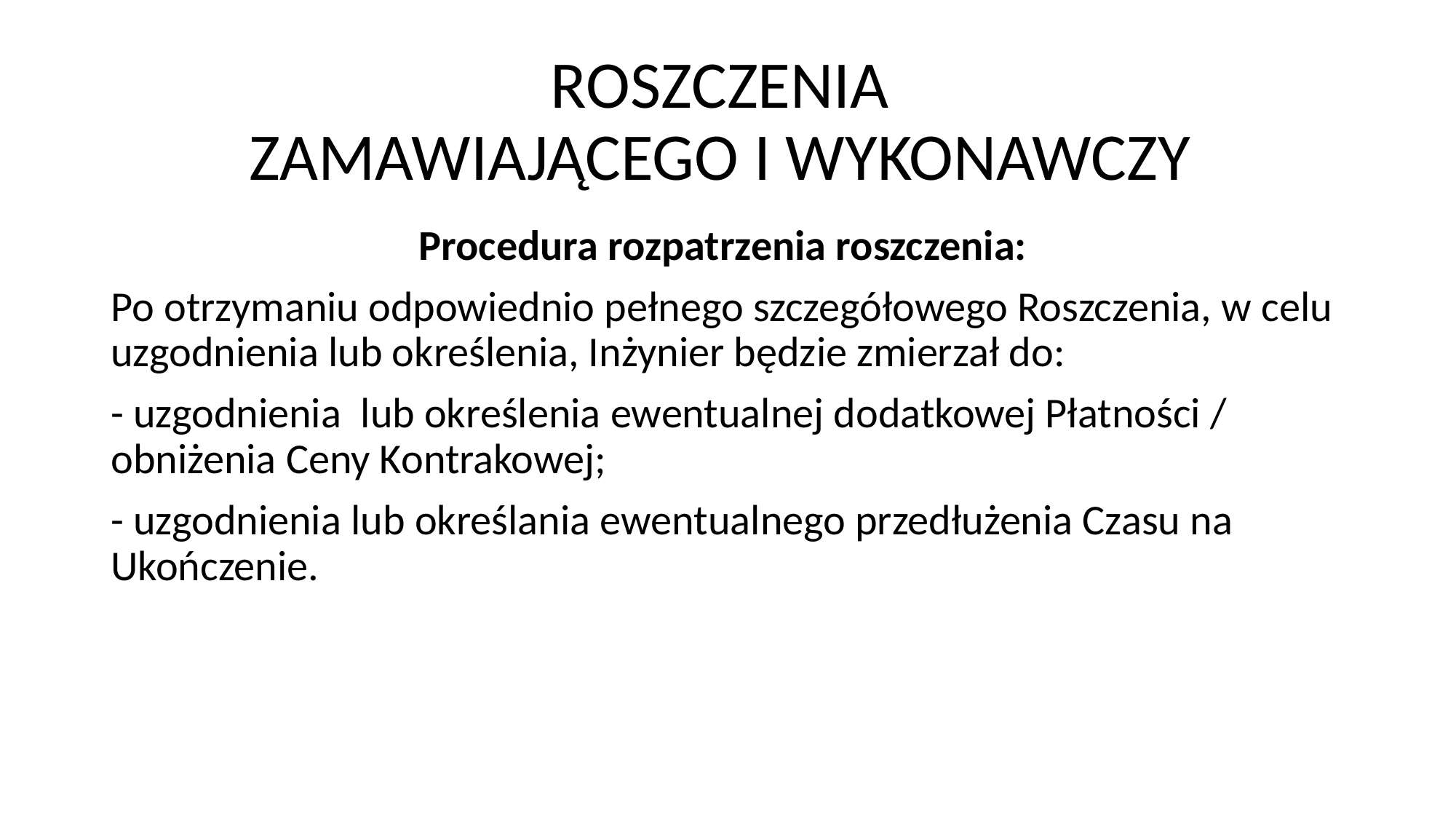

# ROSZCZENIA ZAMAWIAJĄCEGO I WYKONAWCZY
Procedura rozpatrzenia roszczenia:
Po otrzymaniu odpowiednio pełnego szczegółowego Roszczenia, w celu uzgodnienia lub określenia, Inżynier będzie zmierzał do:
- uzgodnienia  lub określenia ewentualnej dodatkowej Płatności / obniżenia Ceny Kontrakowej;
- uzgodnienia lub określania ewentualnego przedłużenia Czasu na Ukończenie.